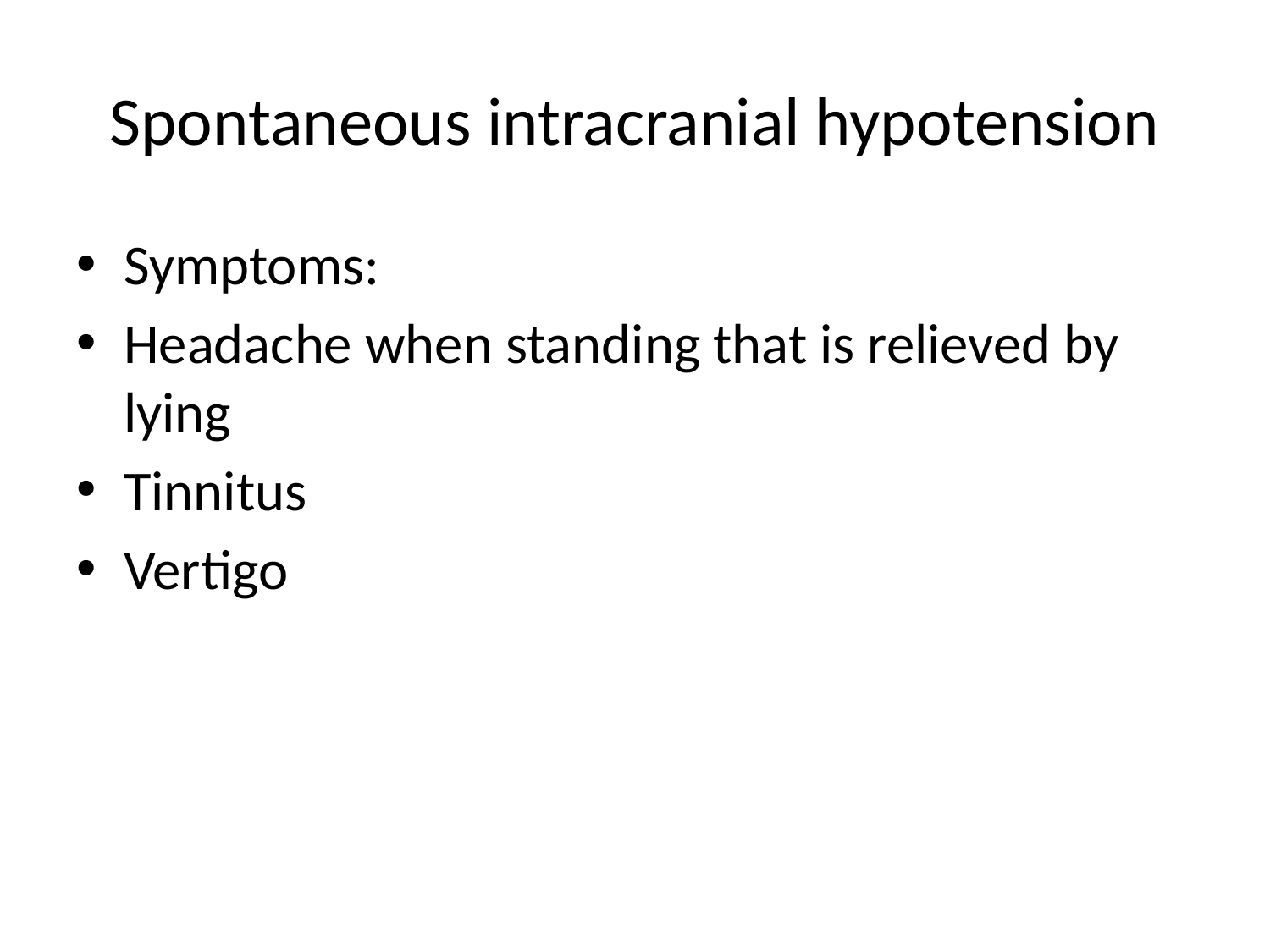

# Spontaneous intracranial hypotension
Symptoms:
Headache when standing that is relieved by lying
Tinnitus
Vertigo